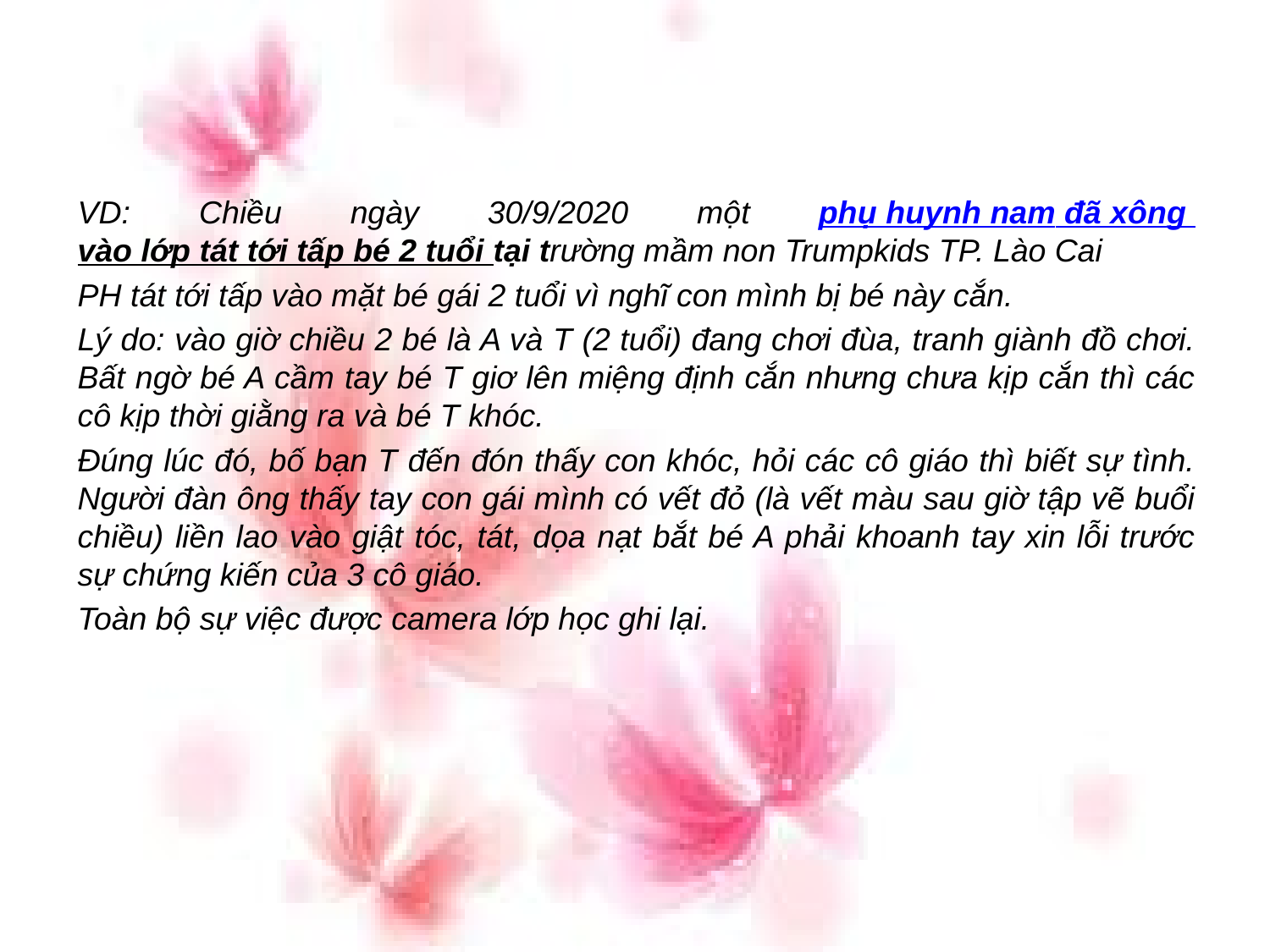

VD: Chiều ngày 30/9/2020 một phụ huynh nam đã xông vào lớp tát tới tấp bé 2 tuổi tại trường mầm non Trumpkids TP. Lào Cai
PH tát tới tấp vào mặt bé gái 2 tuổi vì nghĩ con mình bị bé này cắn.
Lý do: vào giờ chiều 2 bé là A và T (2 tuổi) đang chơi đùa, tranh giành đồ chơi. Bất ngờ bé A cầm tay bé T giơ lên miệng định cắn nhưng chưa kịp cắn thì các cô kịp thời giằng ra và bé T khóc.
Đúng lúc đó, bố bạn T đến đón thấy con khóc, hỏi các cô giáo thì biết sự tình. Người đàn ông thấy tay con gái mình có vết đỏ (là vết màu sau giờ tập vẽ buổi chiều) liền lao vào giật tóc, tát, dọa nạt bắt bé A phải khoanh tay xin lỗi trước sự chứng kiến của 3 cô giáo.
Toàn bộ sự việc được camera lớp học ghi lại.